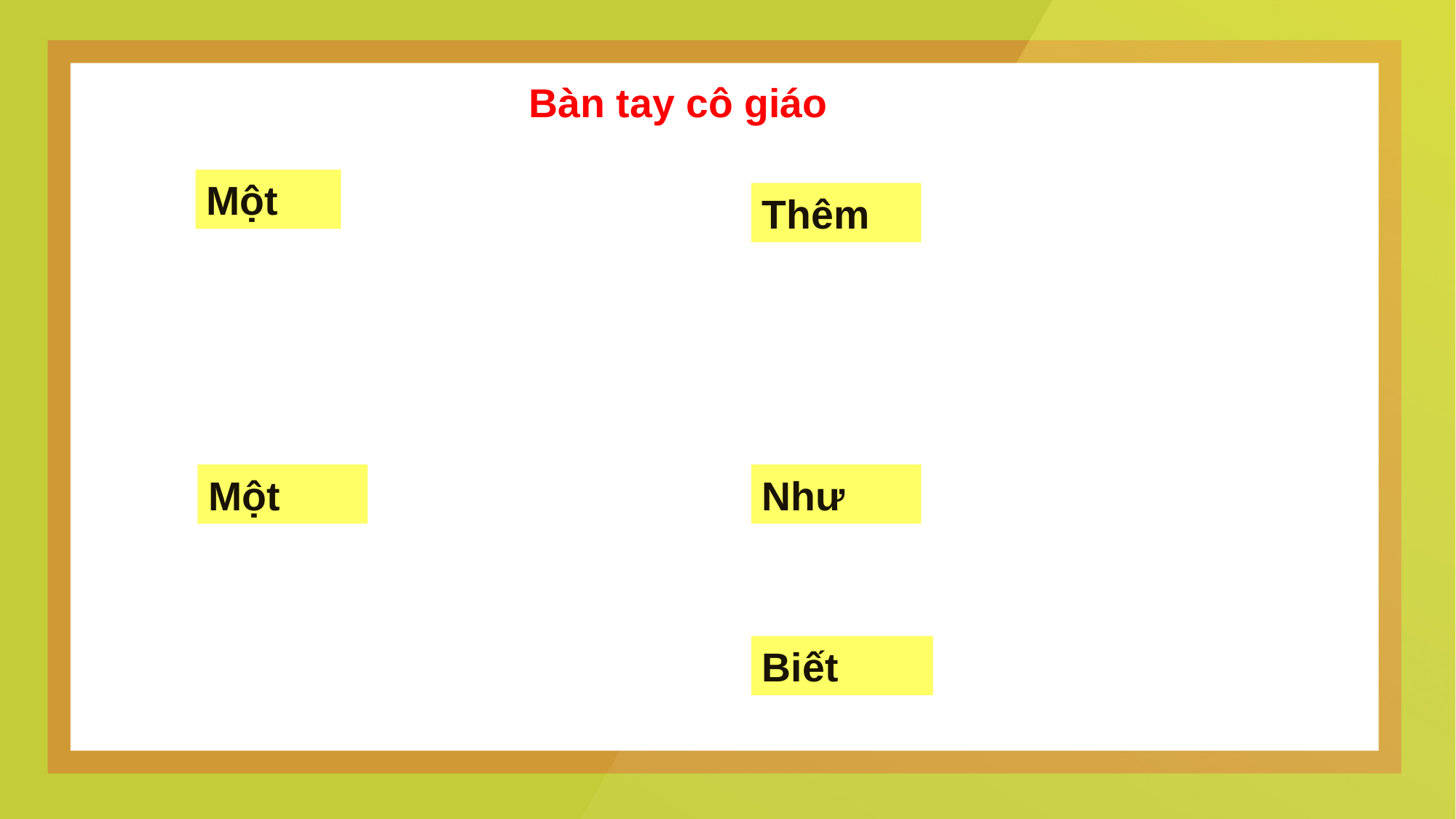

Bàn tay cô giáo
Một
Thêm
Một
Như
Biết